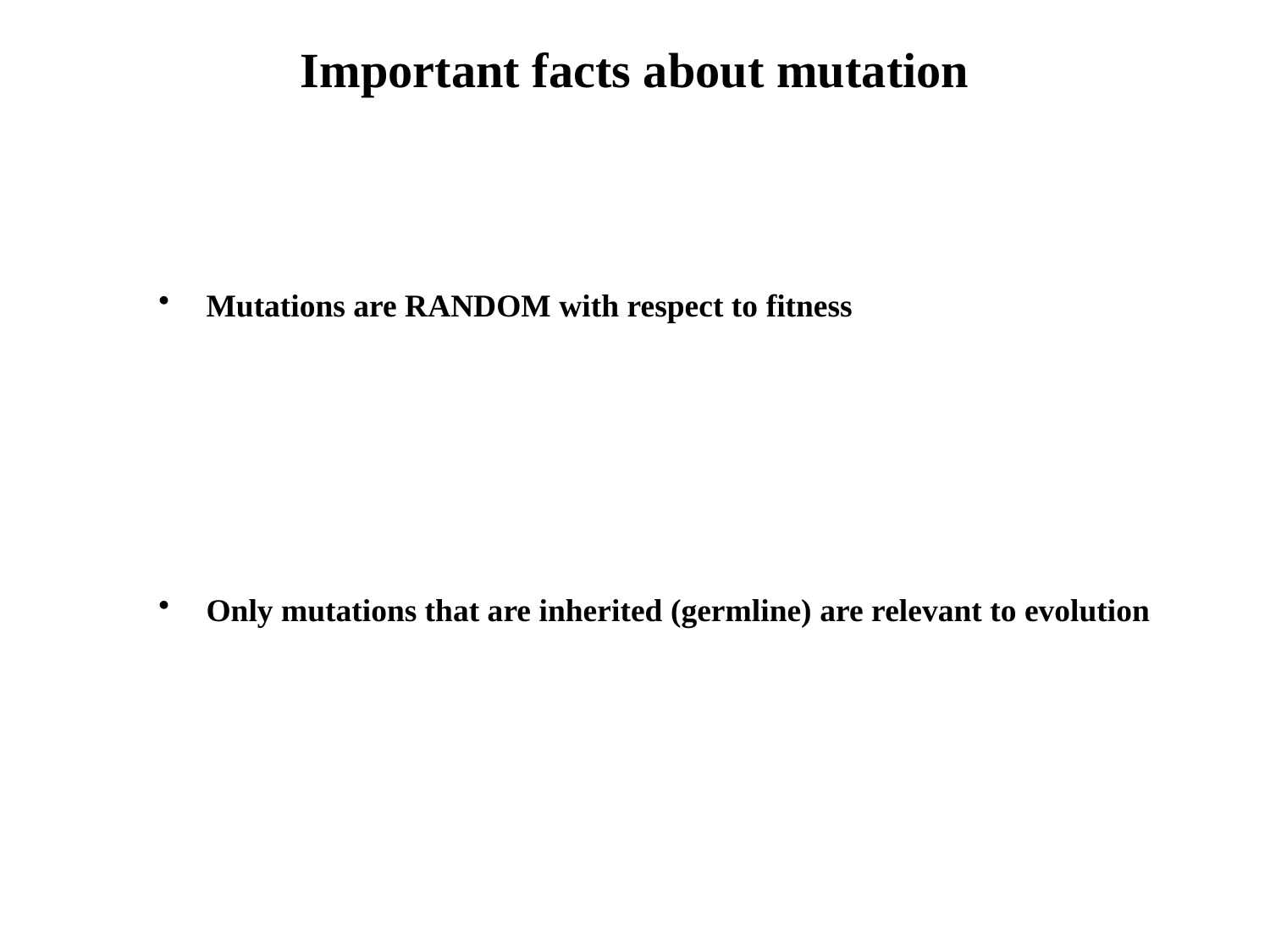

Important facts about mutation
Mutations are RANDOM with respect to fitness

Only mutations that are inherited (germline) are relevant to evolution